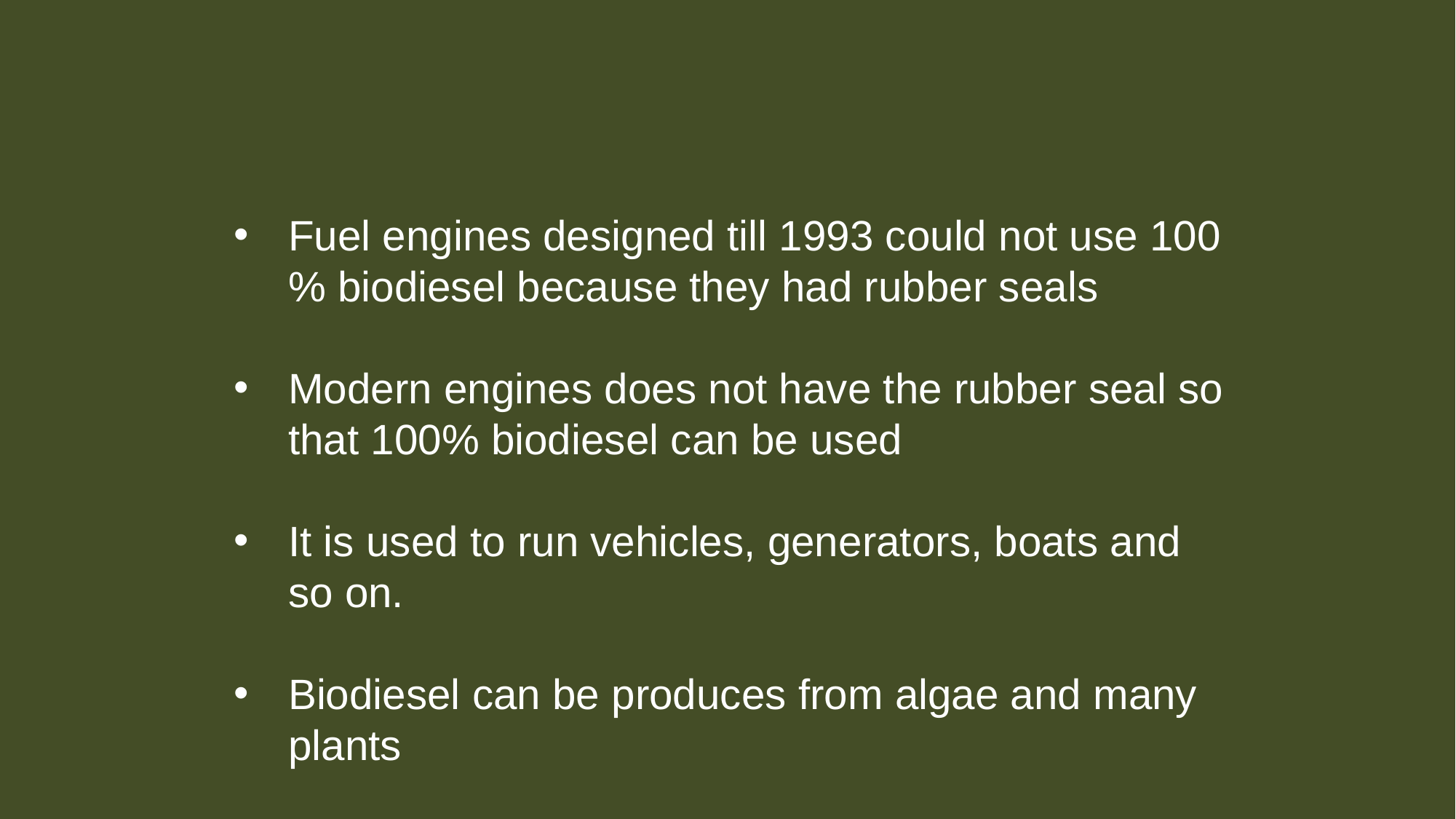

Fuel engines designed till 1993 could not use 100 % biodiesel because they had rubber seals

Modern engines does not have the rubber seal so that 100% biodiesel can be used

It is used to run vehicles, generators, boats and so on.

Biodiesel can be produces from algae and many plants